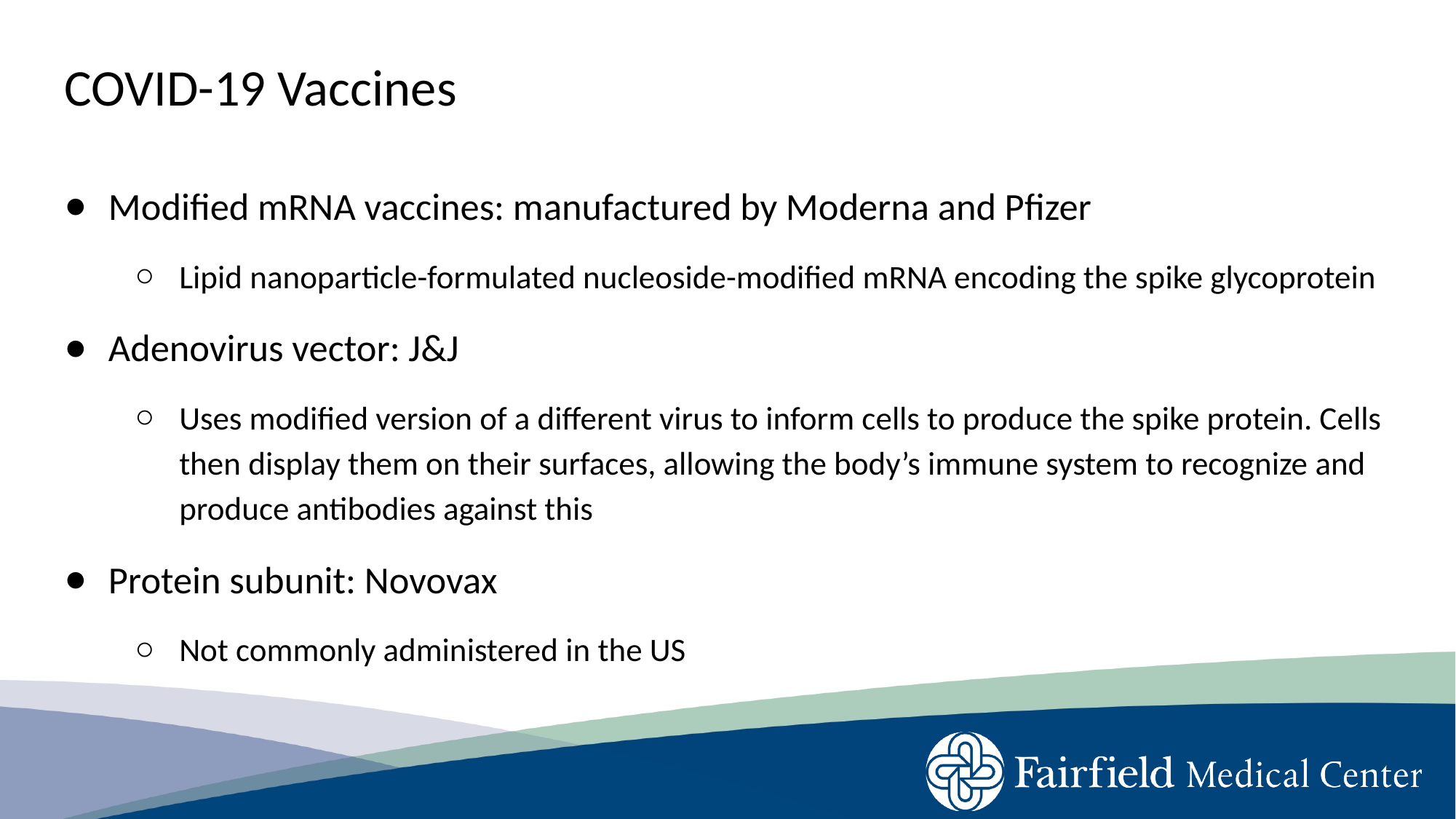

# COVID-19 Vaccines
Modified mRNA vaccines: manufactured by Moderna and Pfizer
Lipid nanoparticle-formulated nucleoside-modified mRNA encoding the spike glycoprotein
Adenovirus vector: J&J
Uses modified version of a different virus to inform cells to produce the spike protein. Cells then display them on their surfaces, allowing the body’s immune system to recognize and produce antibodies against this
Protein subunit: Novovax
Not commonly administered in the US